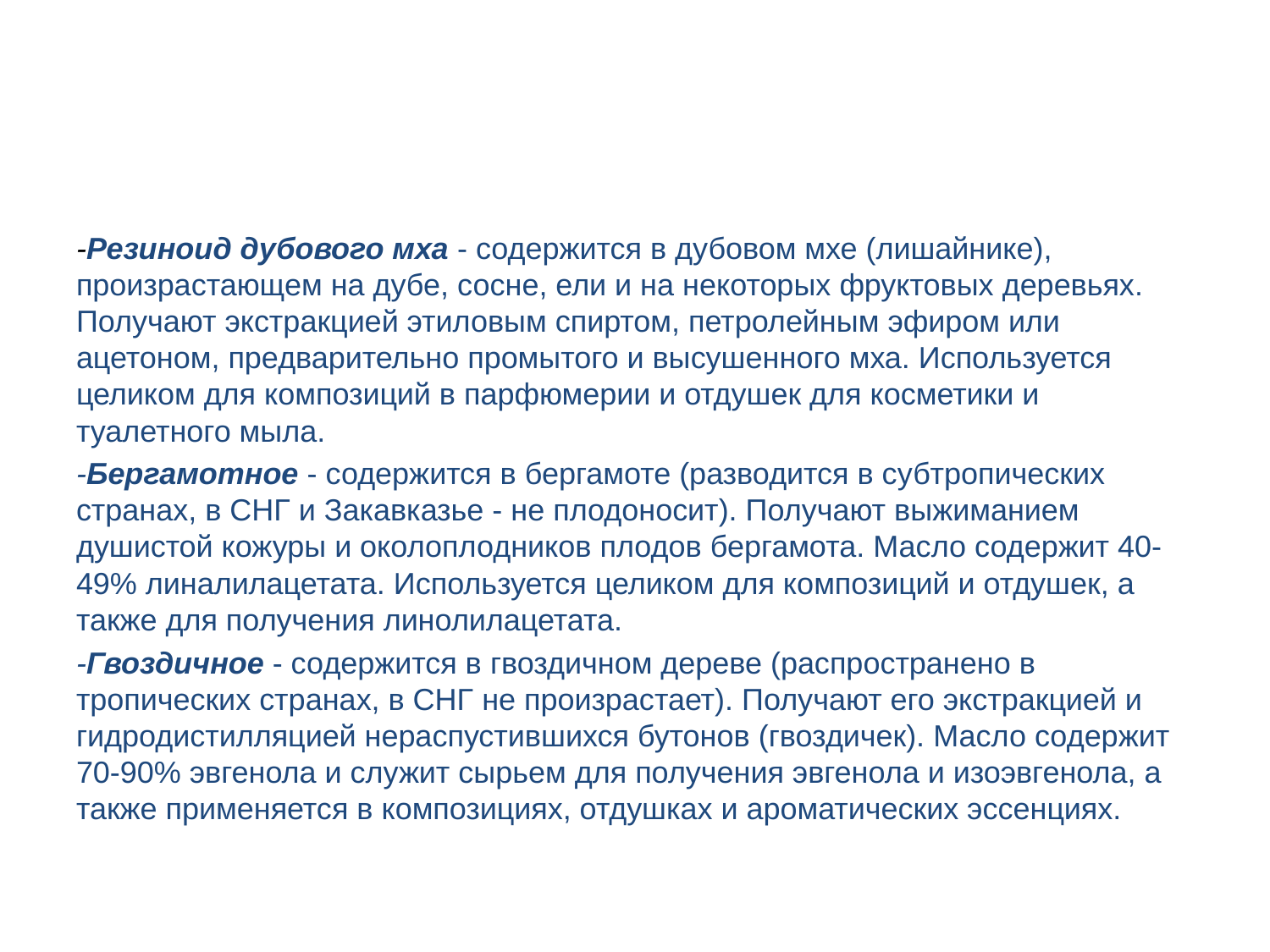

#
-Резиноид дубового мха - содержится в дубовом мхе (лишайнике), произрастающем на дубе, сосне, ели и на некоторых фруктовых деревьях. Получают экстракцией этиловым спиртом, петролейным эфиром или ацетоном, предварительно промытого и высушенного мха. Используется целиком для композиций в парфюмерии и отдушек для косметики и туалетного мыла.
-Бергамотное - содержится в бергамоте (разводится в субтропических странах, в СНГ и Закавказье - не плодоносит). Получают выжиманием душистой кожуры и околоплодников плодов бергамота. Масло содержит 40-49% линалилацетата. Используется целиком для композиций и отдушек, а также для получения линолилацетата.
-Гвоздичное - содержится в гвоздичном дереве (распространено в тропических странах, в СНГ не произрастает). Получают его экстракцией и гидродистилляцией нераспустившихся бутонов (гвоздичек). Масло содержит 70-90% эвгенола и служит сырьем для получения эвгенола и изоэвгенола, а также применяется в композициях, отдушках и ароматических эссенциях.